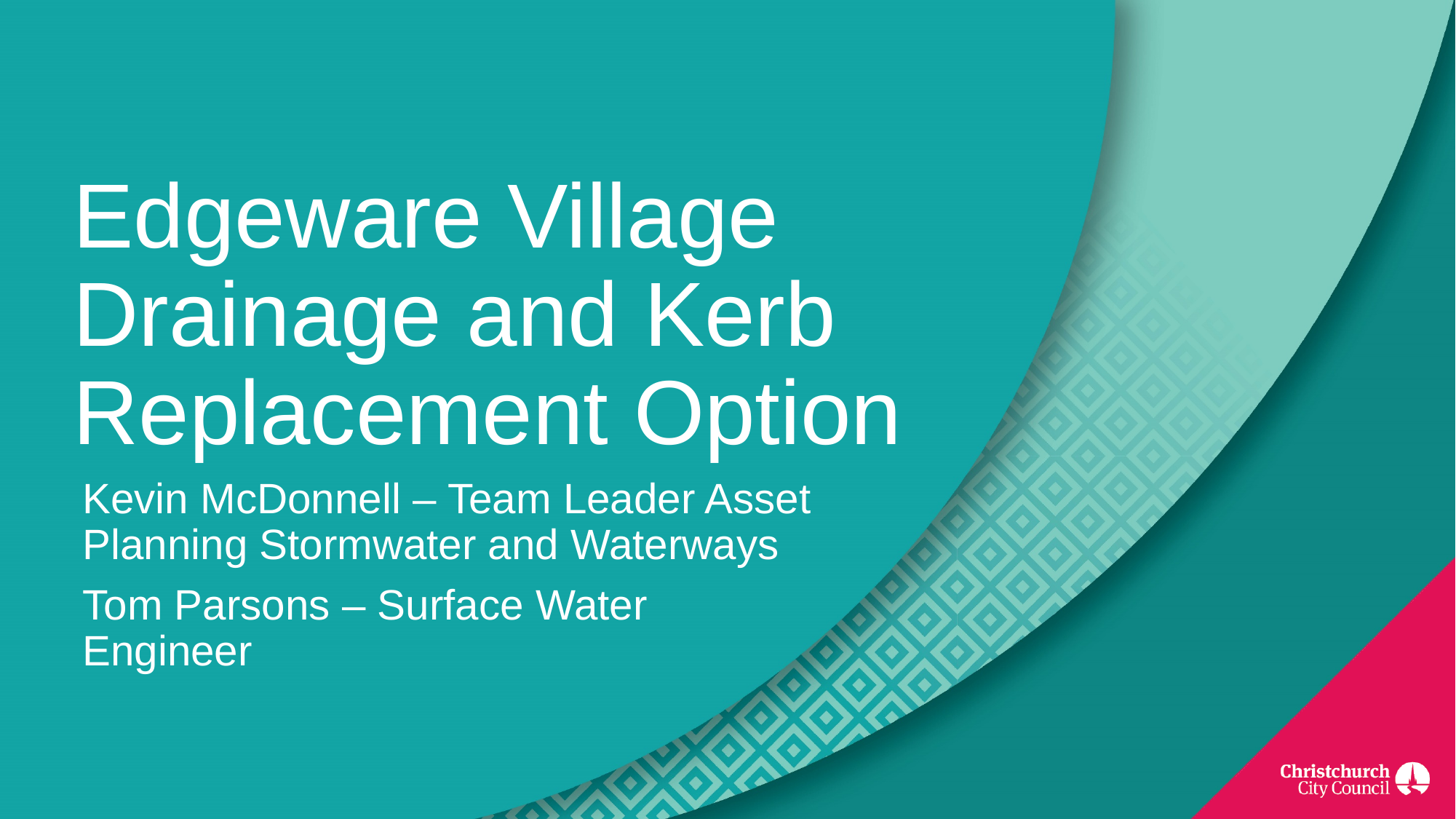

# Edgeware Village Drainage and Kerb Replacement Option
Kevin McDonnell – Team Leader Asset Planning Stormwater and Waterways
Tom Parsons – Surface Water Engineer